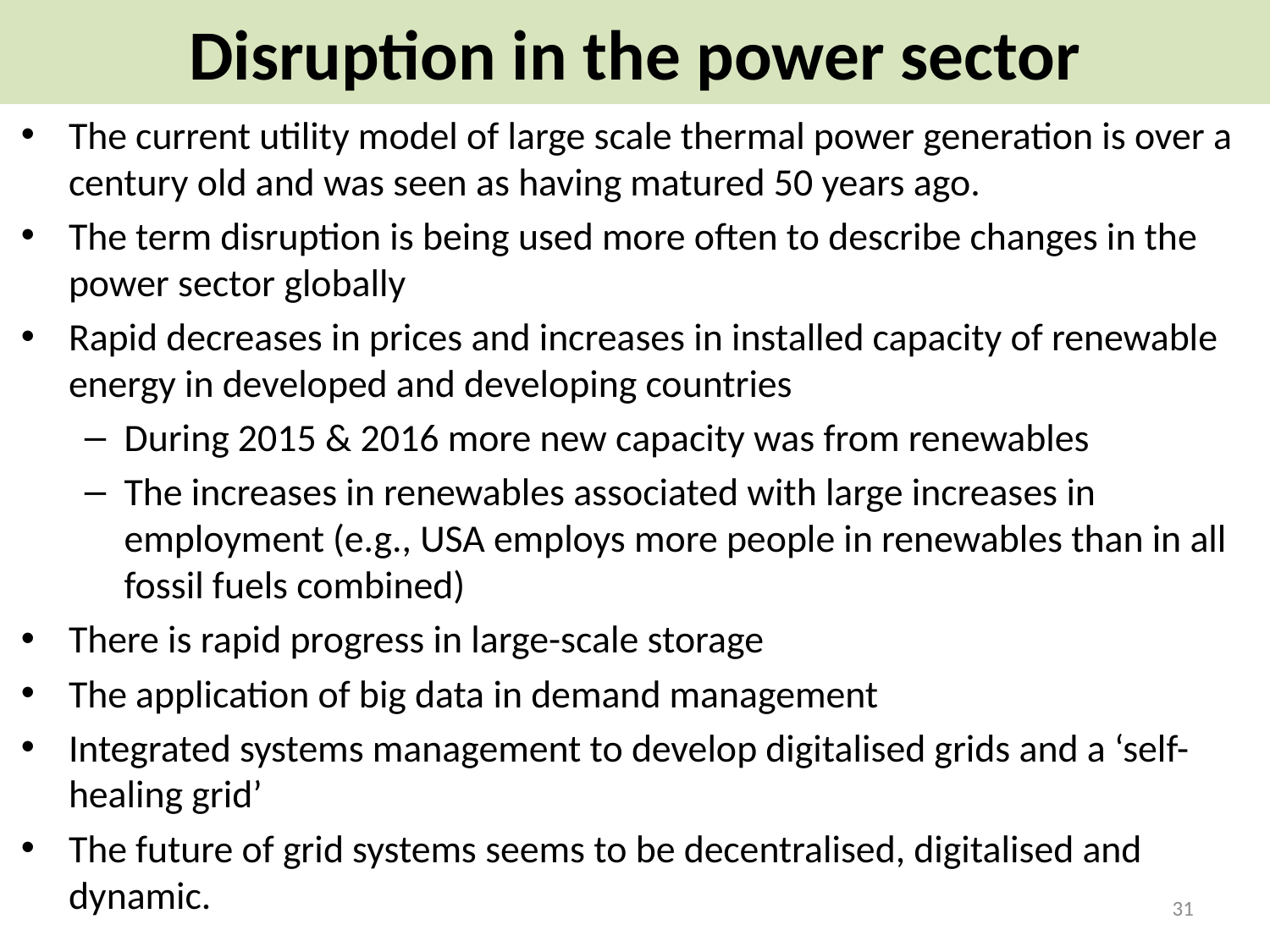

# Disruption in the power sector
The current utility model of large scale thermal power generation is over a century old and was seen as having matured 50 years ago.
The term disruption is being used more often to describe changes in the power sector globally
Rapid decreases in prices and increases in installed capacity of renewable energy in developed and developing countries
During 2015 & 2016 more new capacity was from renewables
The increases in renewables associated with large increases in employment (e.g., USA employs more people in renewables than in all fossil fuels combined)
There is rapid progress in large-scale storage
The application of big data in demand management
Integrated systems management to develop digitalised grids and a ‘self-healing grid’
The future of grid systems seems to be decentralised, digitalised and dynamic.

31